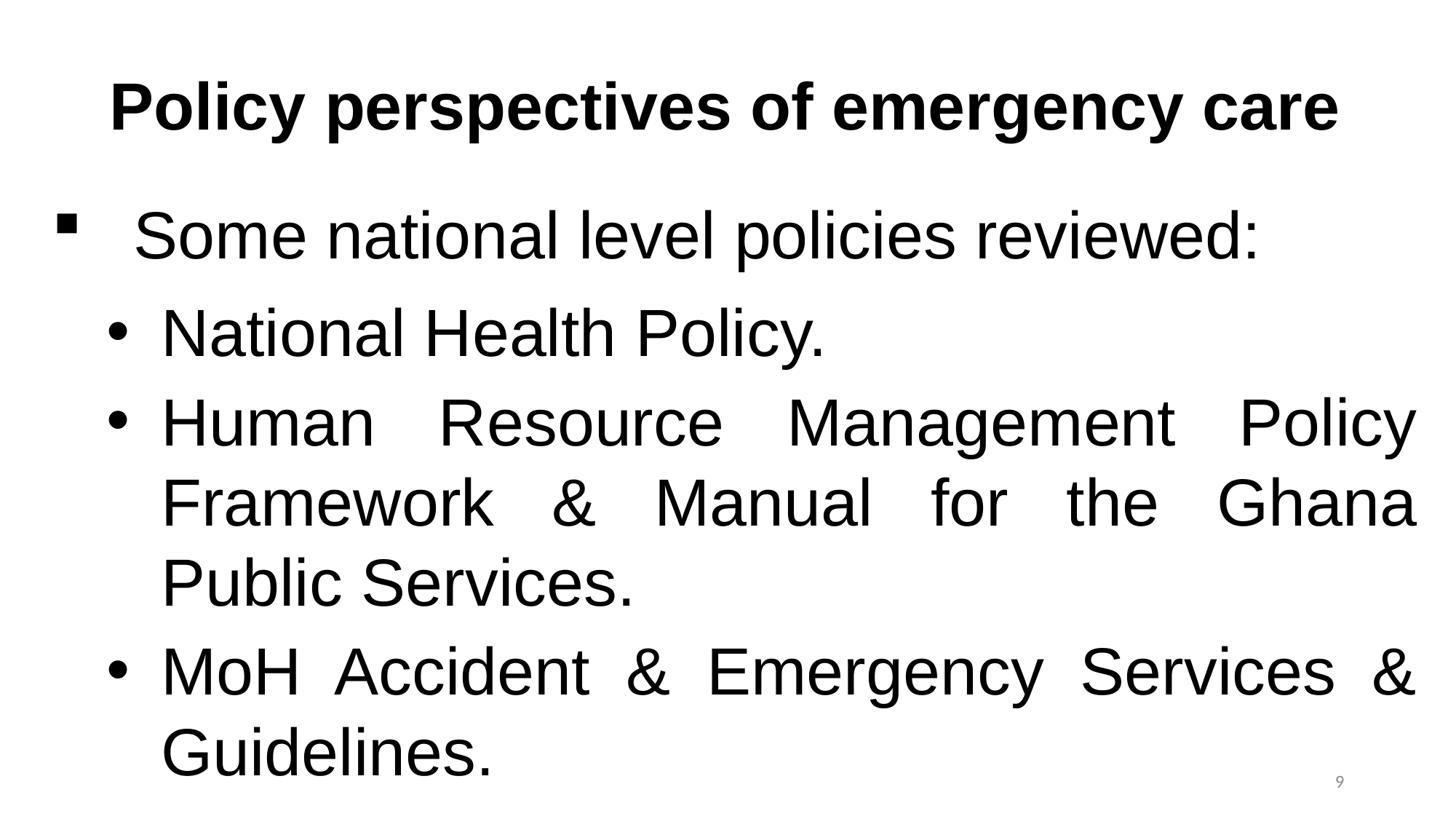

# Policy perspectives of emergency care
Some national level policies reviewed:
National Health Policy.
Human Resource Management Policy Framework & Manual for the Ghana Public Services.
MoH Accident & Emergency Services & Guidelines.
9